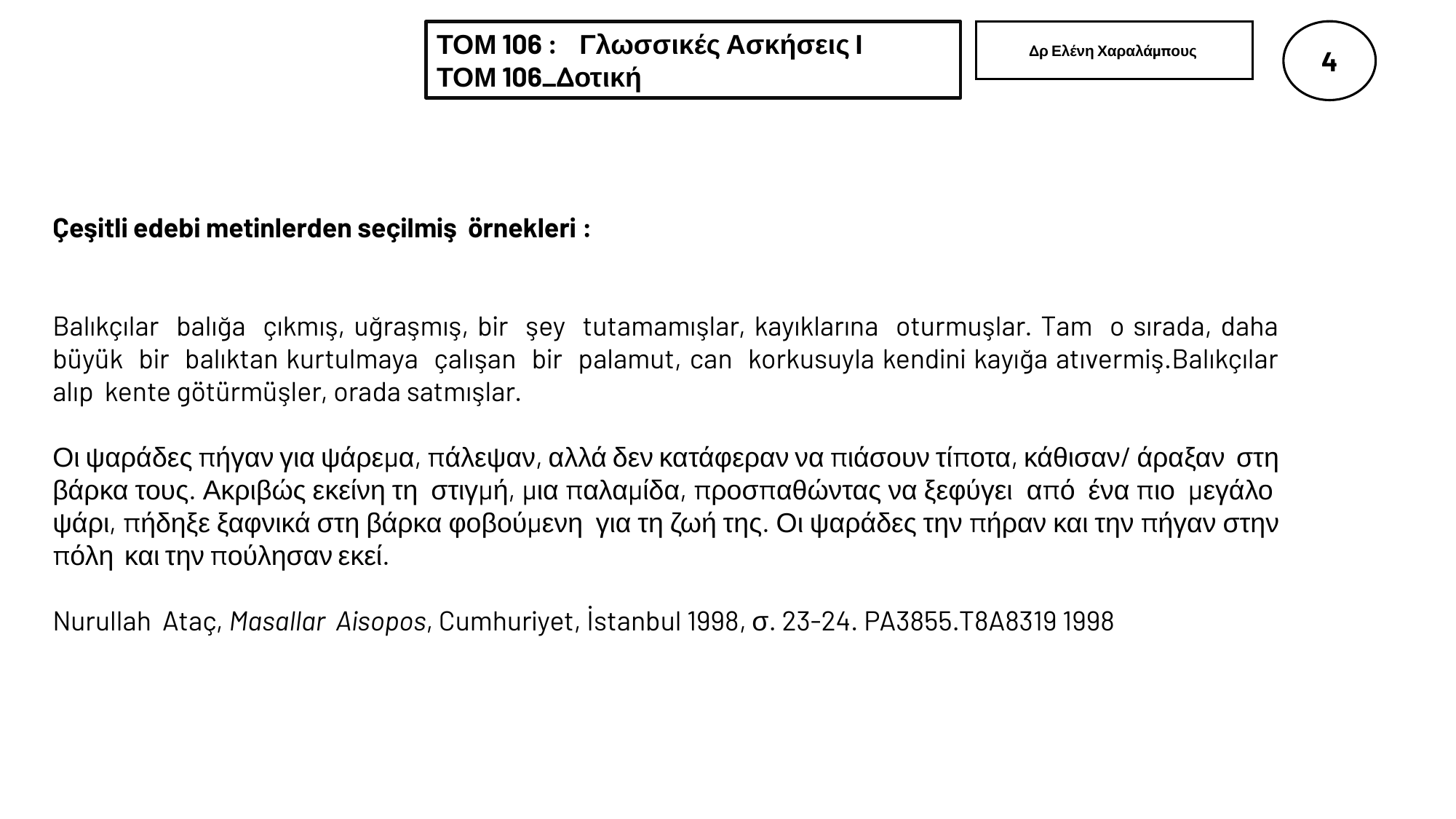

Δρ Ελένη Χαραλάμπους
4
ΤΟΜ 106 :    Γλωσσικές Ασκήσεις Ι
ΤΟΜ 106_Δοτική

Çeşitli edebi metinlerden seçilmiş  örnekleri :

Balıkçılar  balığa  çıkmış, uğraşmış, bir  şey  tutamamışlar, kayıklarına  oturmuşlar. Tam  o sırada, daha büyük  bir  balıktan kurtulmaya  çalışan  bir  palamut, can  korkusuyla kendini kayığa atıvermiş.Balıkçılar alıp  kente götürmüşler, orada satmışlar.

Οι ψαράδες πήγαν για ψάρεμα, πάλεψαν, αλλά δεν κατάφεραν να πιάσουν τίποτα, κάθισαν/ άραξαν  στη βάρκα τους. Ακριβώς εκείνη τη  στιγμή, μια παλαμίδα, προσπαθώντας να ξεφύγει  από  ένα πιο  μεγάλο  ψάρι, πήδηξε ξαφνικά στη βάρκα φοβούμενη  για τη ζωή της. Οι ψαράδες την πήραν και την πήγαν στην πόλη  και την πούλησαν εκεί.

Nurullah  Ataç, Masallar  Aisopos, Cumhuriyet, İstanbul 1998, σ. 23-24. PA3855.T8A8319 1998